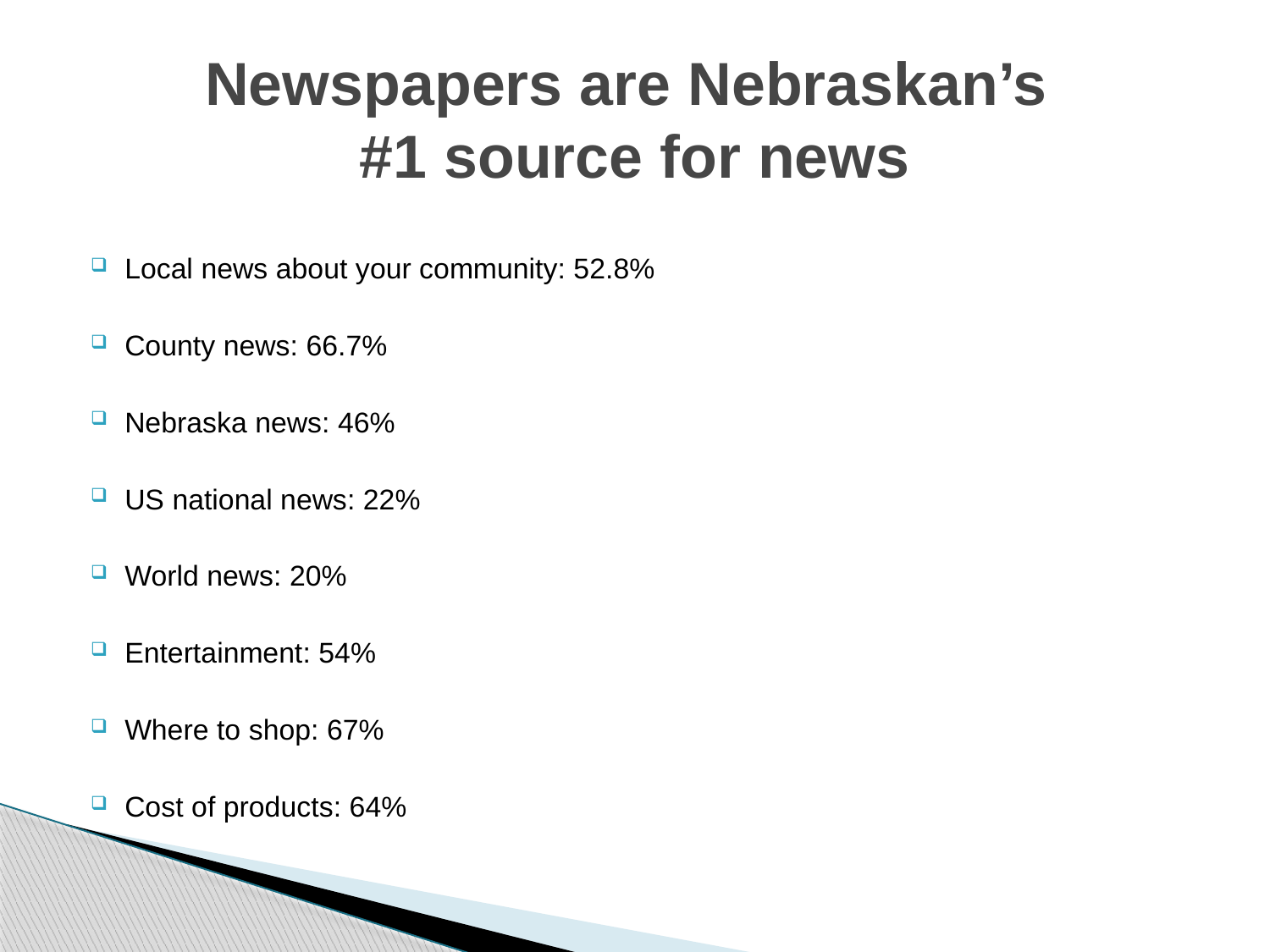

# Newspapers are Nebraskan’s #1 source for news

Local news about your community: 52.8%

County news: 66.7%

Nebraska news: 46%

US national news: 22%

World news: 20%

Entertainment: 54%

Where to shop: 67%

Cost of products: 64%